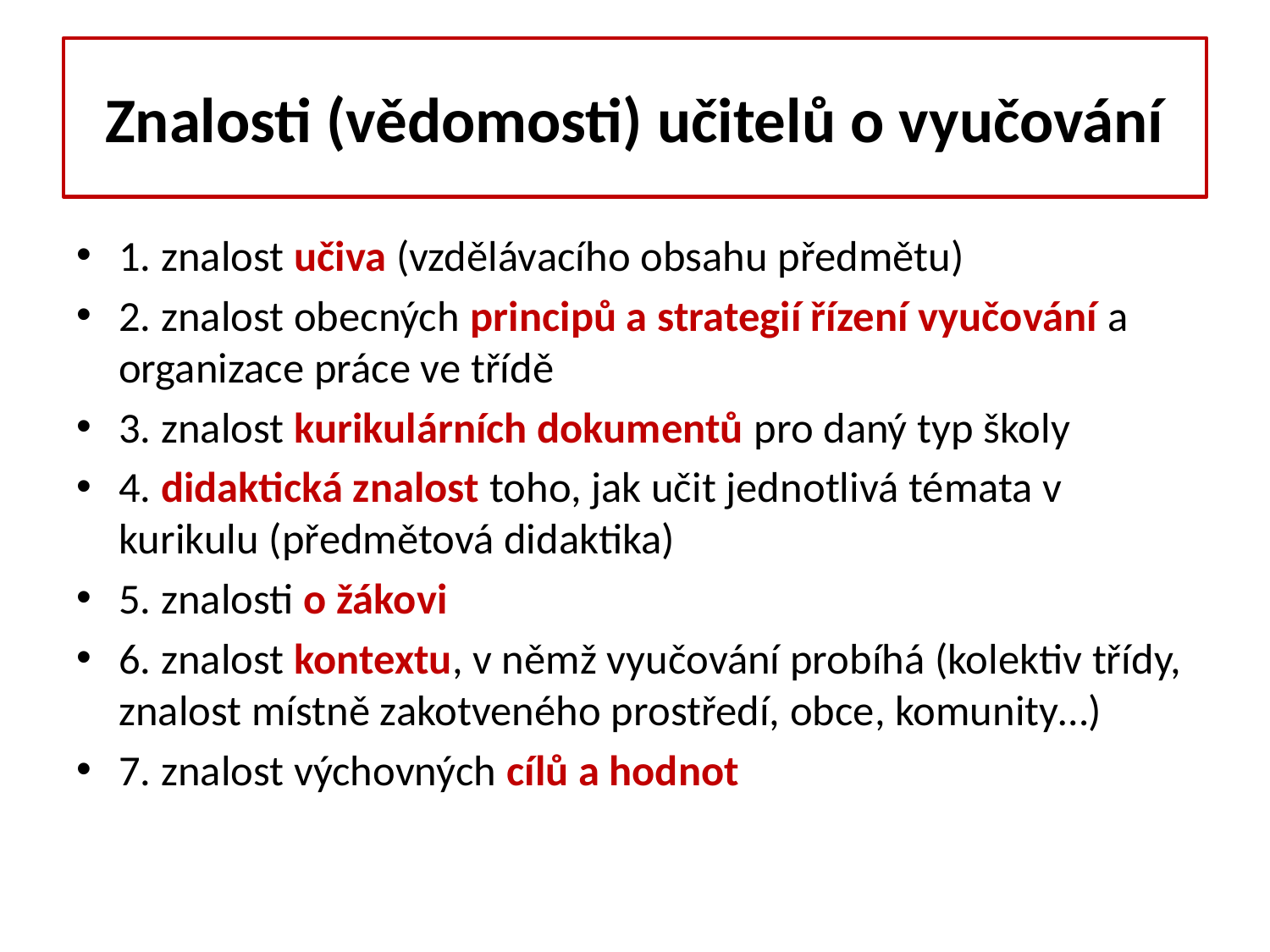

# Znalosti (vědomosti) učitelů o vyučování
1. znalost učiva (vzdělávacího obsahu předmětu)
2. znalost obecných principů a strategií řízení vyučování a organizace práce ve třídě
3. znalost kurikulárních dokumentů pro daný typ školy
4. didaktická znalost toho, jak učit jednotlivá témata v kurikulu (předmětová didaktika)
5. znalosti o žákovi
6. znalost kontextu, v němž vyučování probíhá (kolektiv třídy, znalost místně zakotveného prostředí, obce, komunity…)
7. znalost výchovných cílů a hodnot